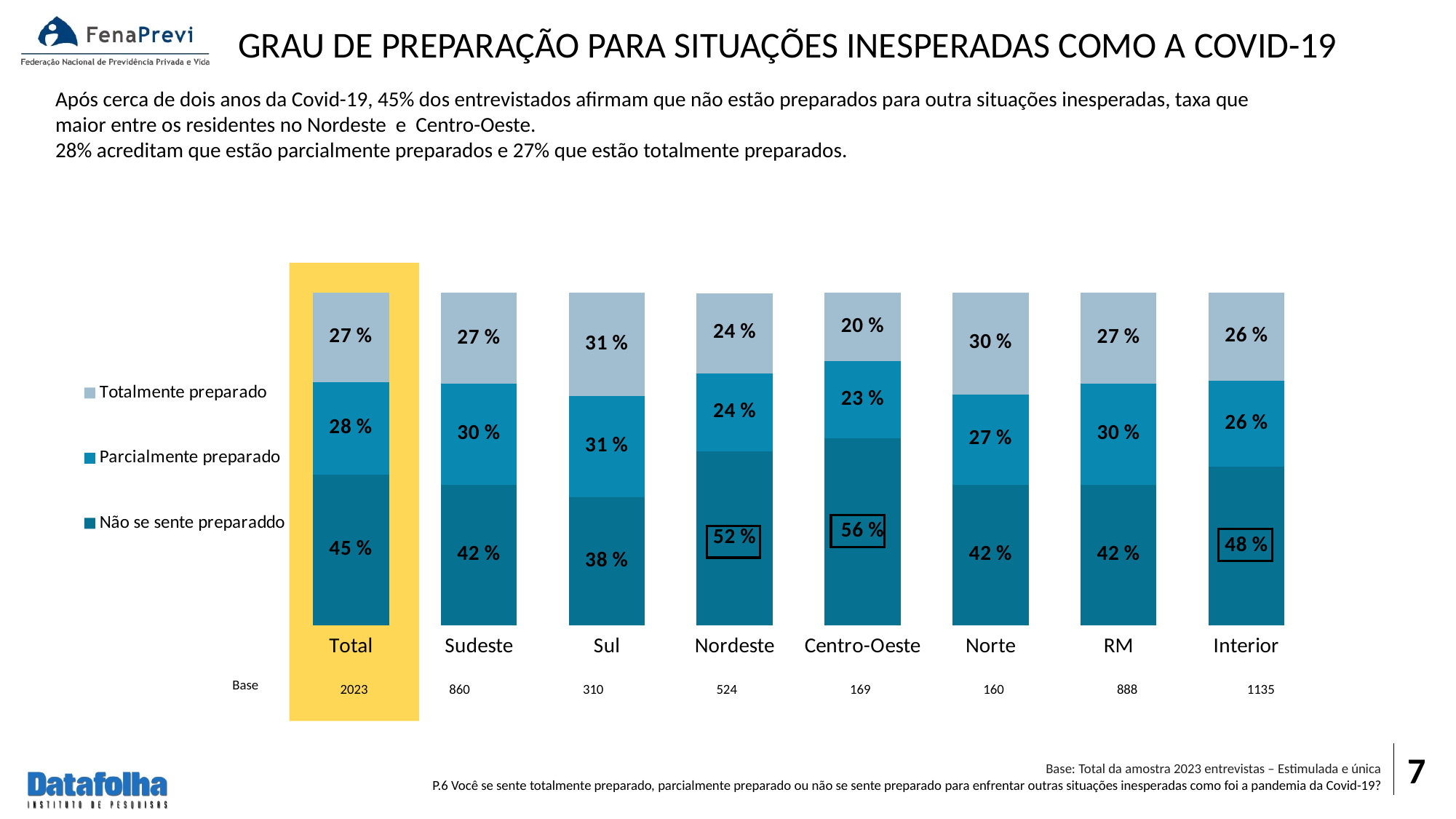

GRAU DE PREPARAÇÃO PARA SITUAÇÕES INESPERADAS COMO A COVID-19
Após cerca de dois anos da Covid-19, 45% dos entrevistados afirmam que não estão preparados para outra situações inesperadas, taxa que  maior entre os residentes no Nordeste  e  Centro-Oeste.
28% acreditam que estão parcialmente preparados e 27% que estão totalmente preparados.

### Chart

| Category | Não se sente preparaddo | Parcialmente preparado | Totalmente preparado |
|---|---|---|---|
| Total | 45.43842791657381 | 27.793951652973796 | 26.76762043045231 |
| Sudeste | 42.417518645602016 | 30.22090078430279 | 27.361580570095263 |
| Sul | 38.496413406003484 | 30.54597824079141 | 30.957608353205046 |
| Nordeste | 52.404625666371 | 23.511923111546636 | 24.08345122208231 |
| Centro-Oeste | 56.22408339113968 | 23.36787813644179 | 20.40803847241851 |
| Norte | 42.2728271259787 | 27.28426948085584 | 30.442903393165473 |
| RM | 42.287689333918784 | 30.43422006384087 | 27.27809060224022 |
| Interior | 47.786082238907206 | 25.826654974977384 | 26.387262786115354 |

| Base | 2023 | 860 | 310 | 524 | 169 | 160 | 888 | 1135 |
| --- | --- | --- | --- | --- | --- | --- | --- | --- |
Base: Total da amostra 2023 entrevistas – Estimulada e única
P.6 Você se sente totalmente preparado, parcialmente preparado ou não se sente preparado para enfrentar outras situações inesperadas como foi a pandemia da Covid-19?